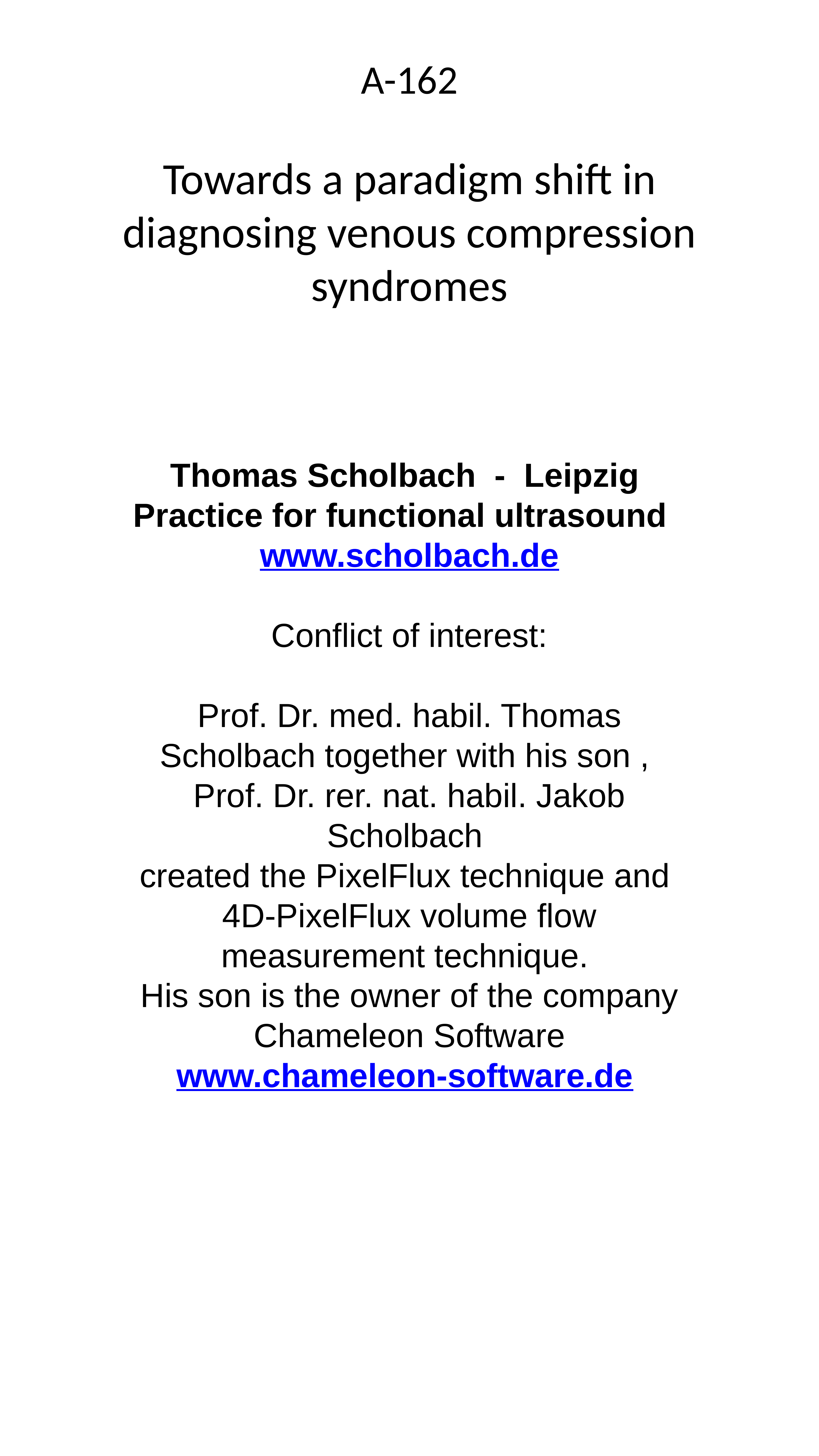

A-162
# Towards a paradigm shift in diagnosing venous compression syndromes
Thomas Scholbach  -  Leipzig
Practice for functional ultrasound  www.scholbach.de

Conflict of interest:
Prof. Dr. med. habil. Thomas Scholbach together with his son ,
Prof. Dr. rer. nat. habil. Jakob Scholbach
created the PixelFlux technique and
4D-PixelFlux volume flow measurement technique.
His son is the owner of the company Chameleon Software
www.chameleon-software.de